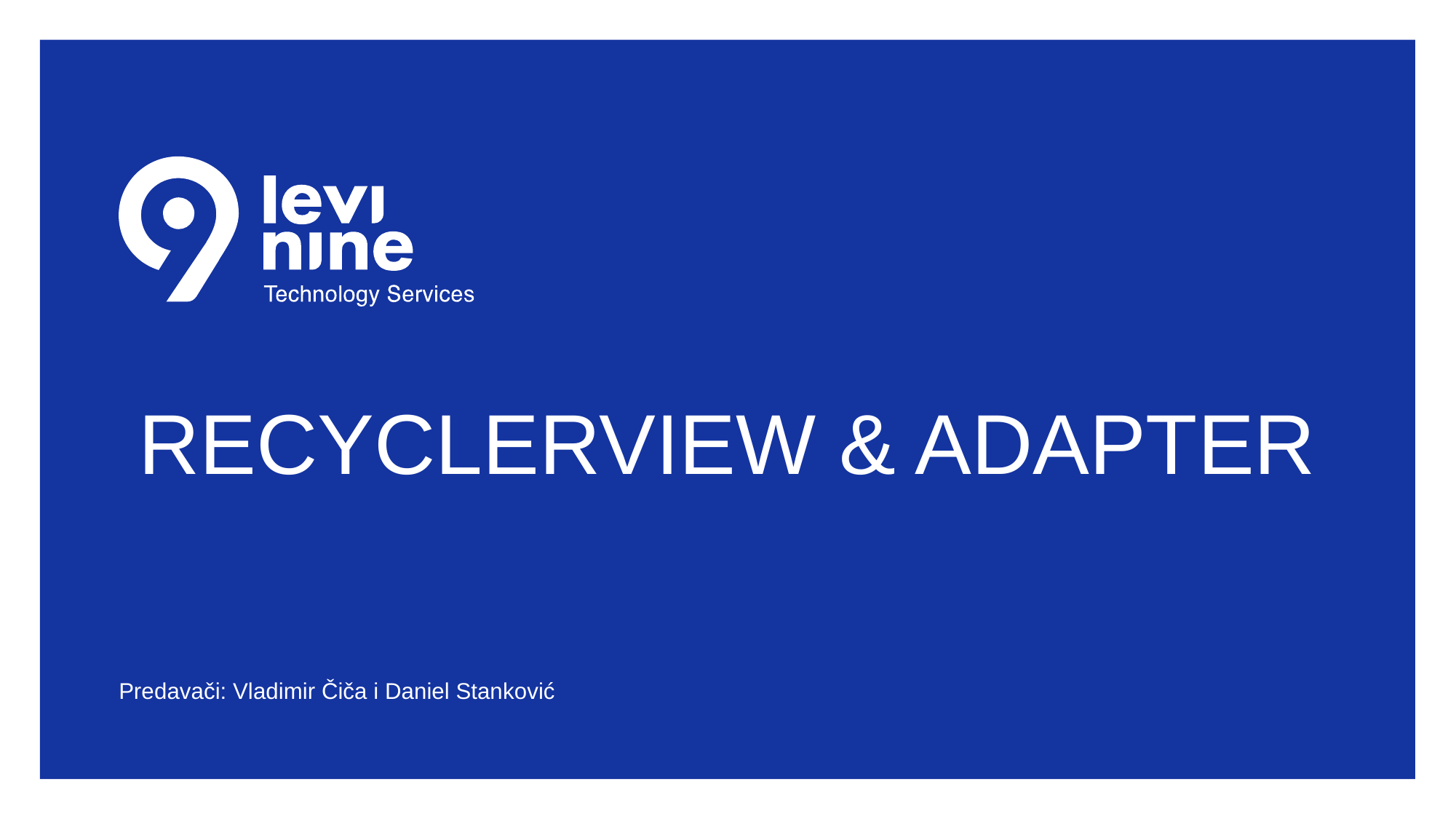

# RECYCLERVIEW & ADAPTER
Predavači: Vladimir Čiča i Daniel Stanković